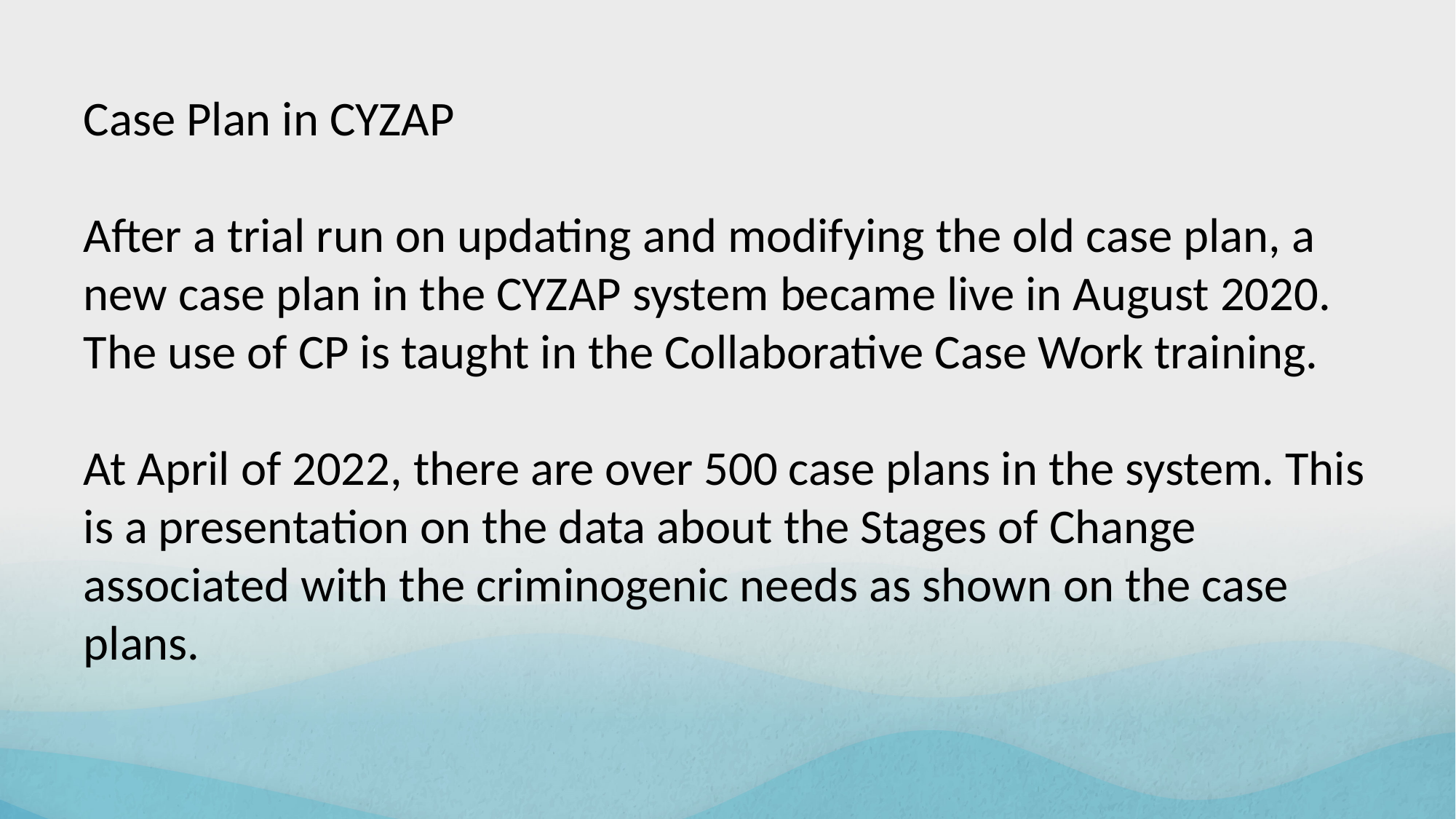

Case Plan in CYZAP

After a trial run on updating and modifying the old case plan, a new case plan in the CYZAP system became live in August 2020. The use of CP is taught in the Collaborative Case Work training.

At April of 2022, there are over 500 case plans in the system. This is a presentation on the data about the Stages of Change associated with the criminogenic needs as shown on the case plans.